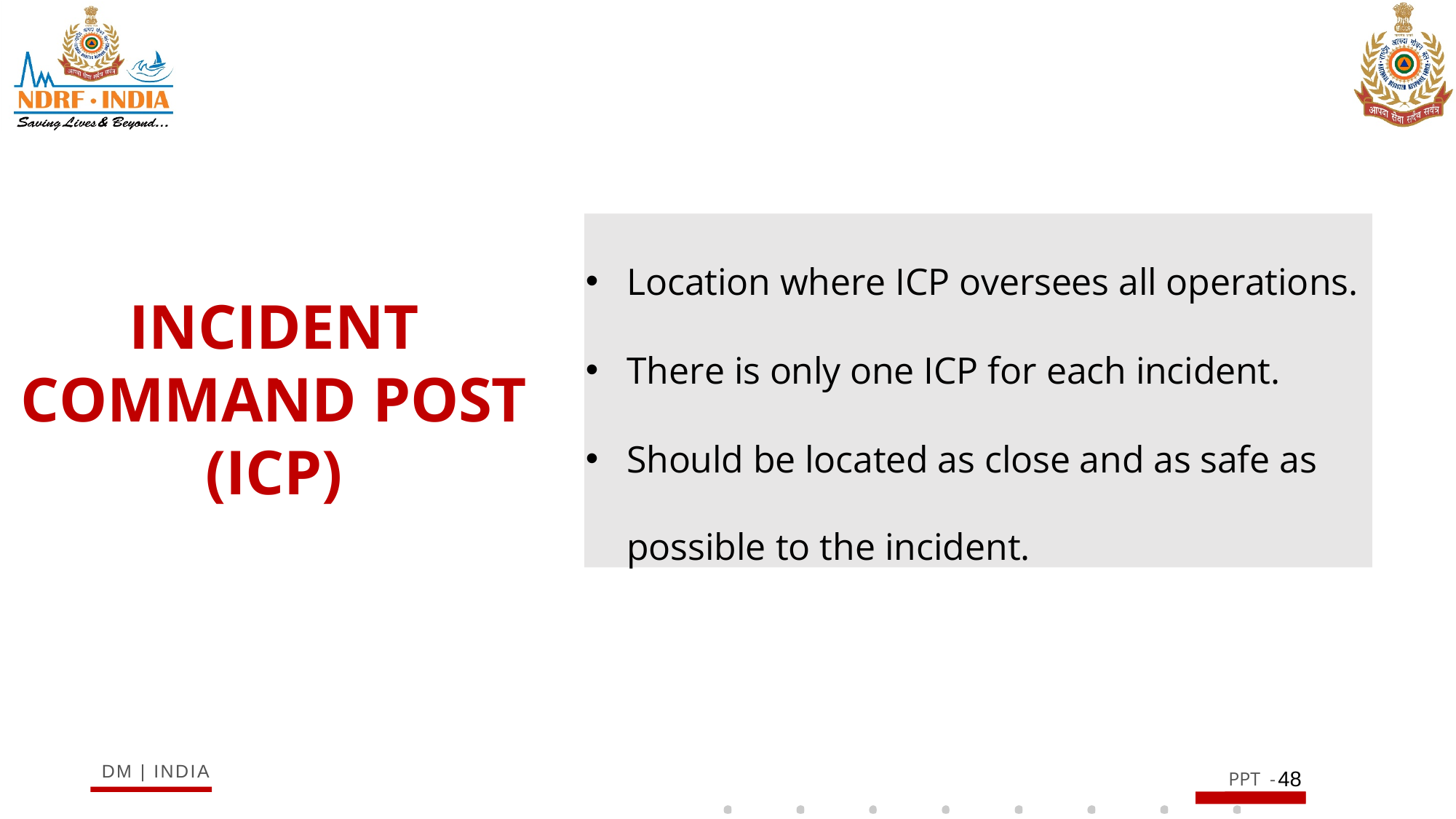

Location where ICP oversees all operations.
There is only one ICP for each incident.
Should be located as close and as safe as possible to the incident.
# INCIDENT COMMAND POST (ICP)
•
•
48